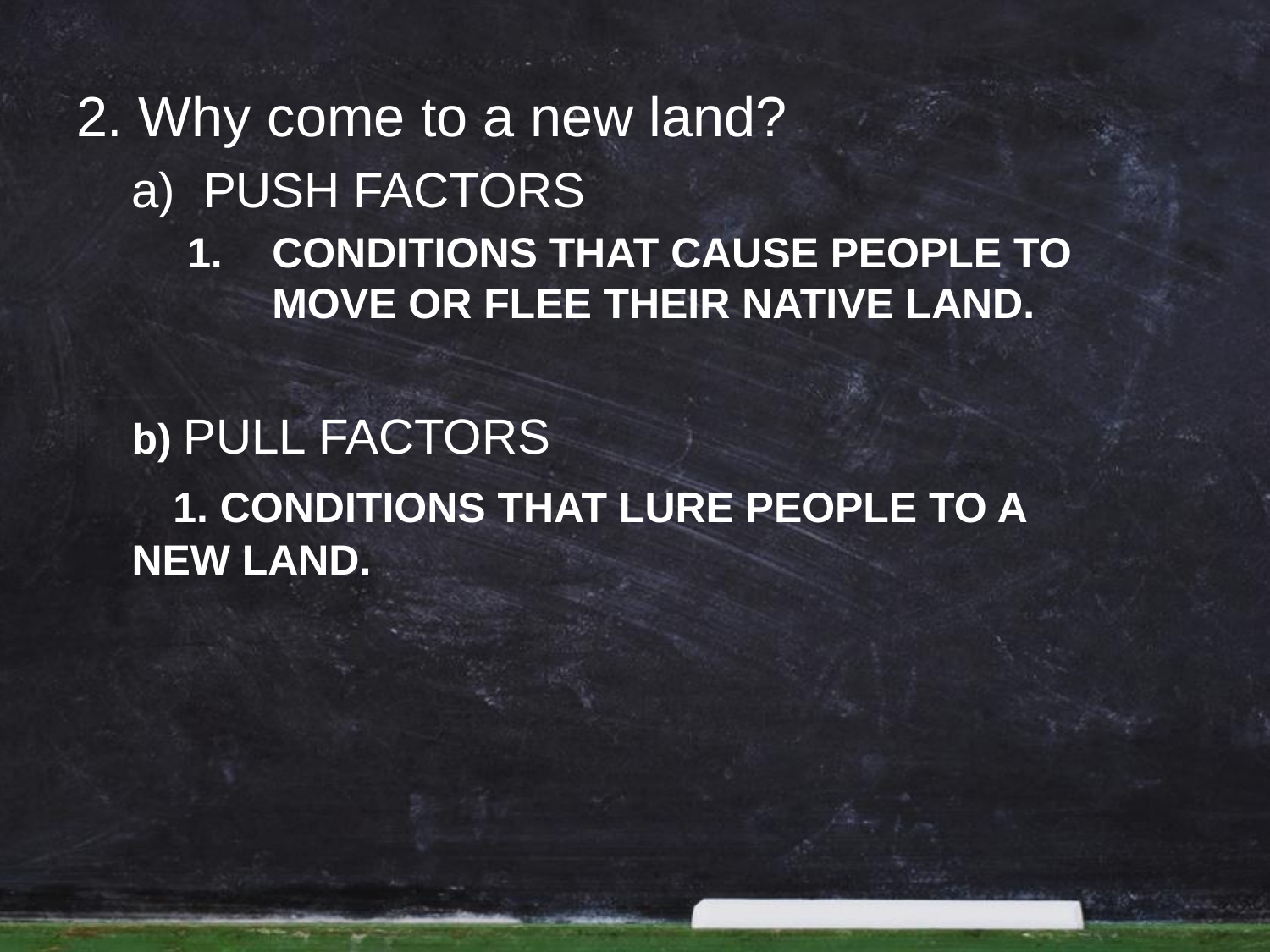

2. Why come to a new land?
PUSH FACTORS
CONDITIONS THAT CAUSE PEOPLE TO MOVE OR FLEE THEIR NATIVE LAND.

b) PULL FACTORS
   1. CONDITIONS THAT LURE PEOPLE TO A 	    NEW LAND.